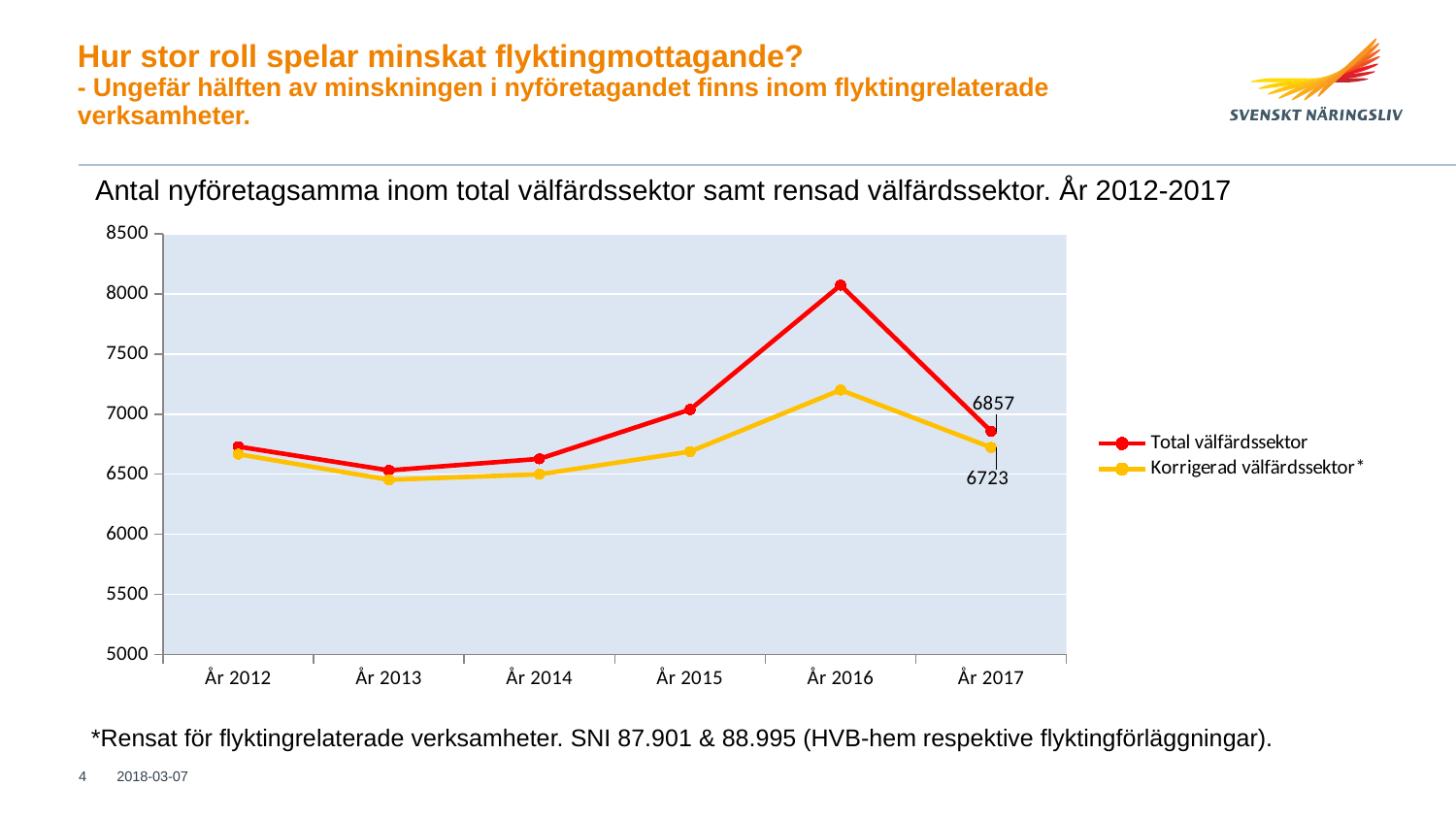

# Hur stor roll spelar minskat flyktingmottagande? - Ungefär hälften av minskningen i nyföretagandet finns inom flyktingrelaterade verksamheter.
Antal nyföretagsamma inom total välfärdssektor samt rensad välfärdssektor. År 2012-2017

### Chart

| Category | Total välfärdssektor | Korrigerad välfärdssektor* |
|---|---|---|
| År 2012 | 6730.0 | 6667.0 |
| År 2013 | 6532.0 | 6454.0 |
| År 2014 | 6628.0 | 6499.0 |
| År 2015 | 7038.0 | 6689.0 |
| År 2016 | 8072.0 | 7201.0 |
| År 2017 | 6857.0 | 6723.0 |
*Rensat för flyktingrelaterade verksamheter. SNI 87.901 & 88.995 (HVB-hem respektive flyktingförläggningar).
4
2018-03-07